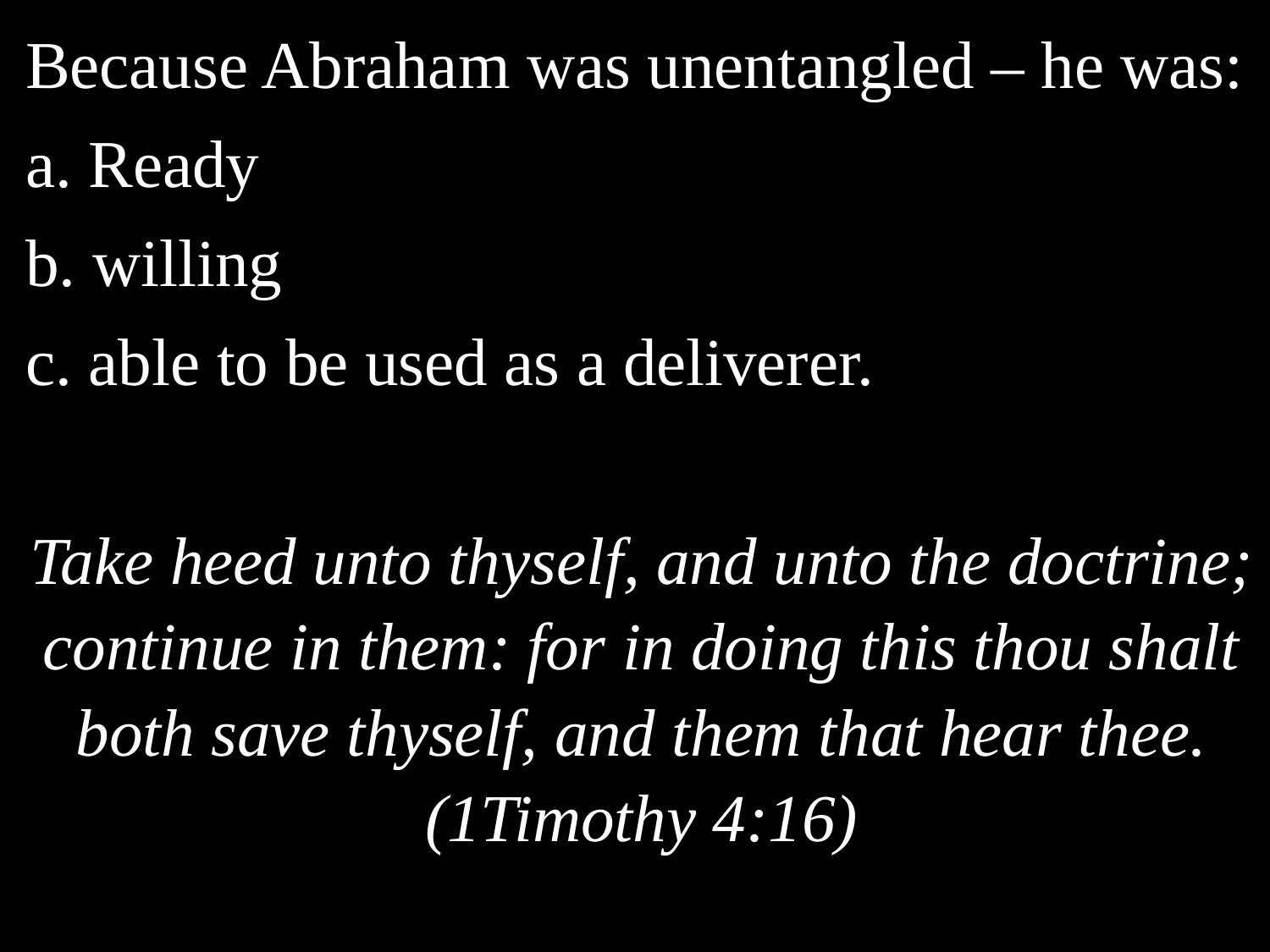

Because Abraham was unentangled – he was:
a. Ready
b. willing
c. able to be used as a deliverer.

Take heed unto thyself, and unto the doctrine; continue in them: for in doing this thou shalt both save thyself, and them that hear thee. (1Timothy 4:16)